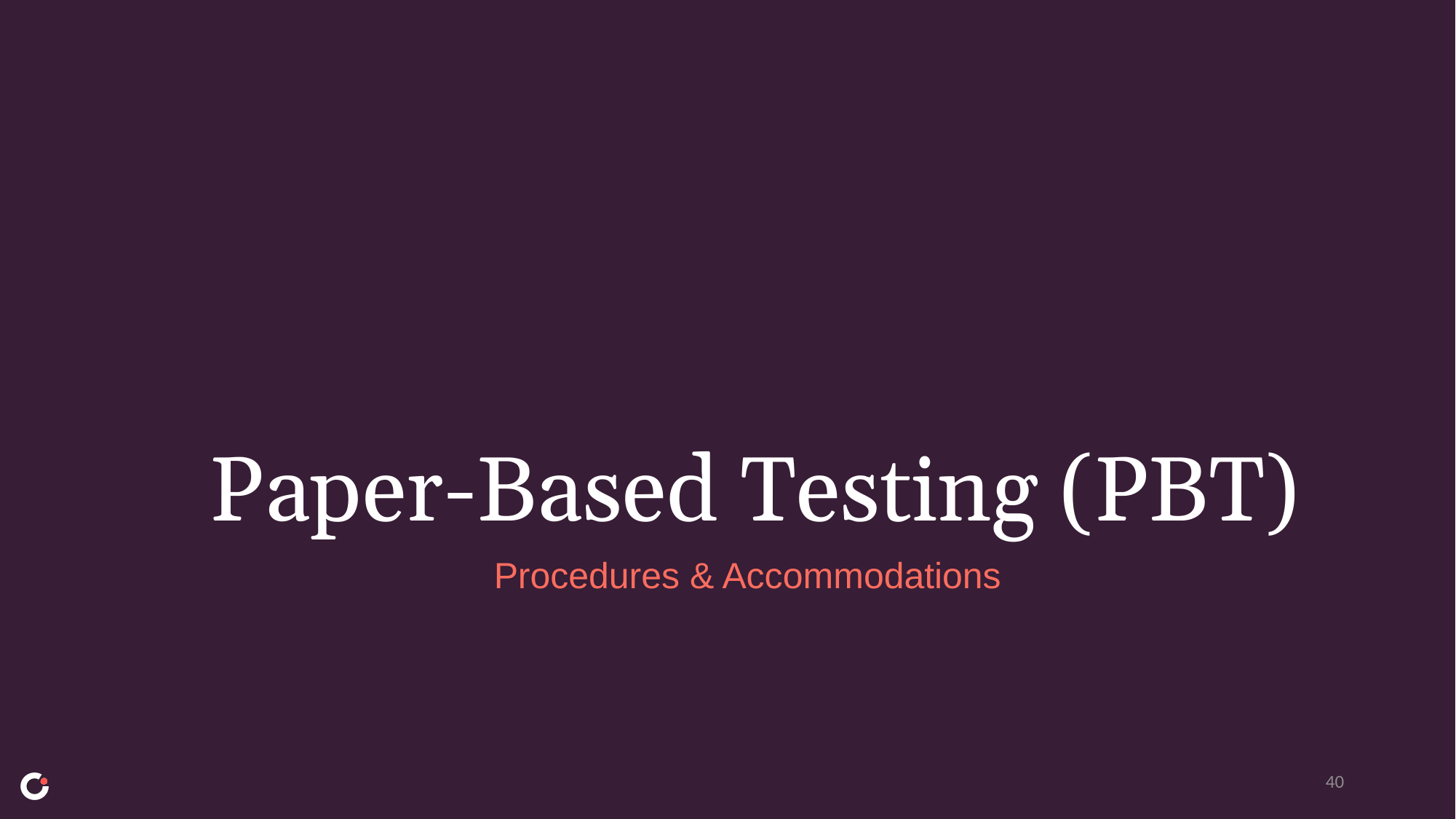

# Paper-Based Testing (PBT)
Procedures & Accommodations
40